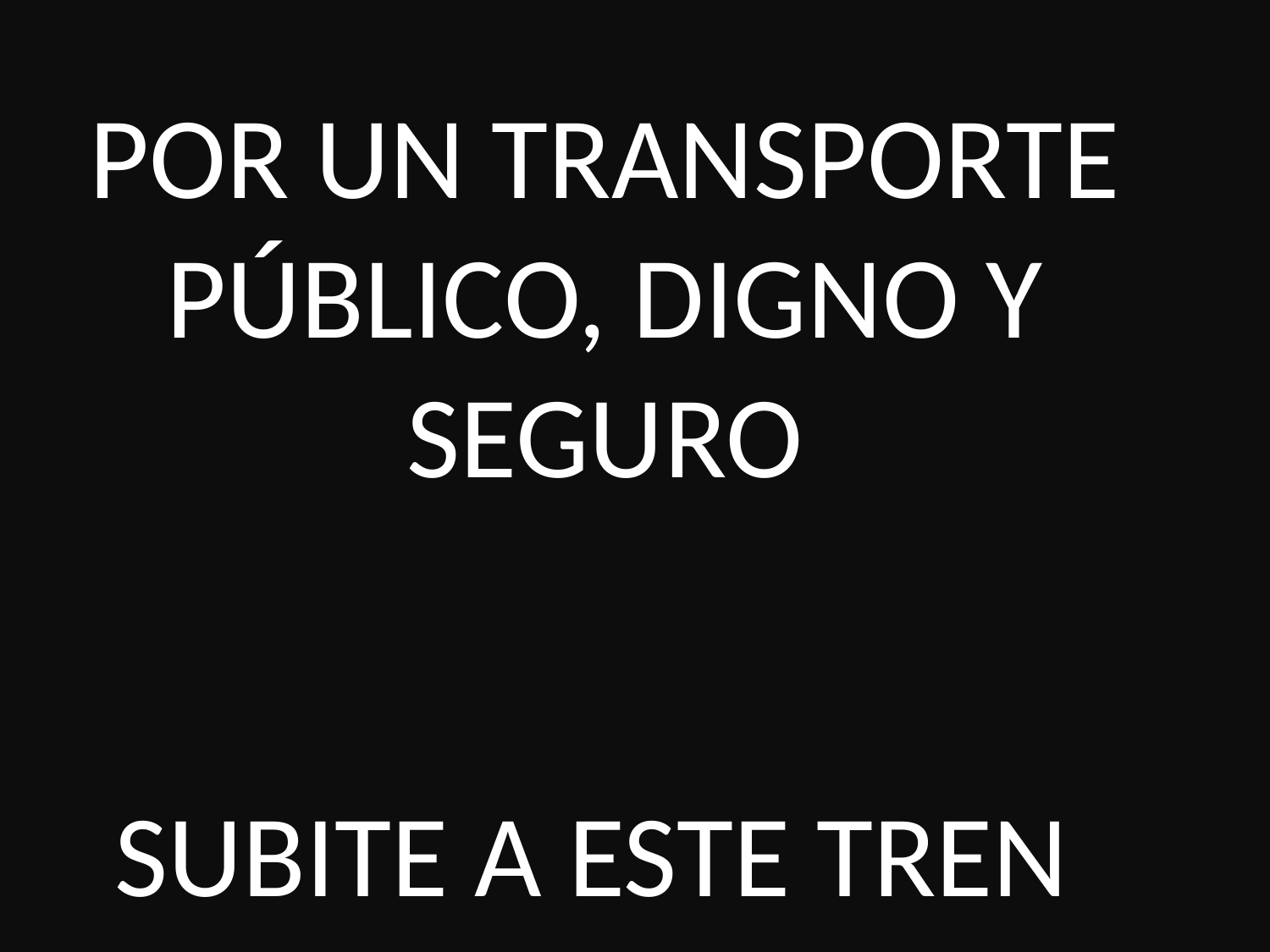

POR UN TRANSPORTE PÚBLICO, DIGNO Y SEGURO

SUBITE A ESTE TREN